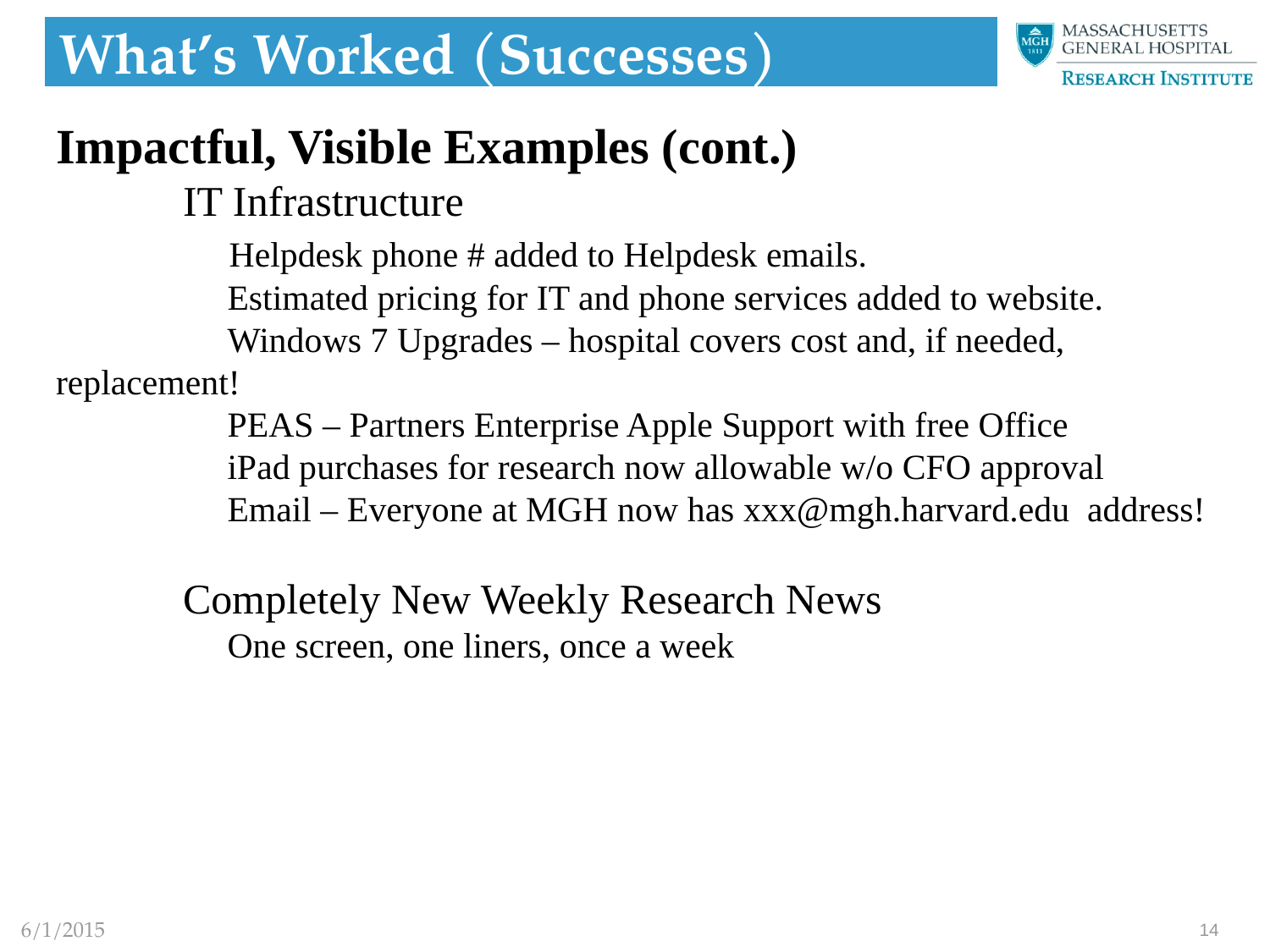

# What’s Worked (Successes)
Impactful, Visible Examples (cont.)
	IT Infrastructure
	     Helpdesk phone # added to Helpdesk emails.
	     Estimated pricing for IT and phone services added to website.
	     Windows 7 Upgrades – hospital covers cost and, if needed, 	replacement!
	     PEAS – Partners Enterprise Apple Support with free Office
	     iPad purchases for research now allowable w/o CFO approval
	     Email – Everyone at MGH now has xxx@mgh.harvard.edu  address!

	Completely New Weekly Research News
	     One screen, one liners, once a week